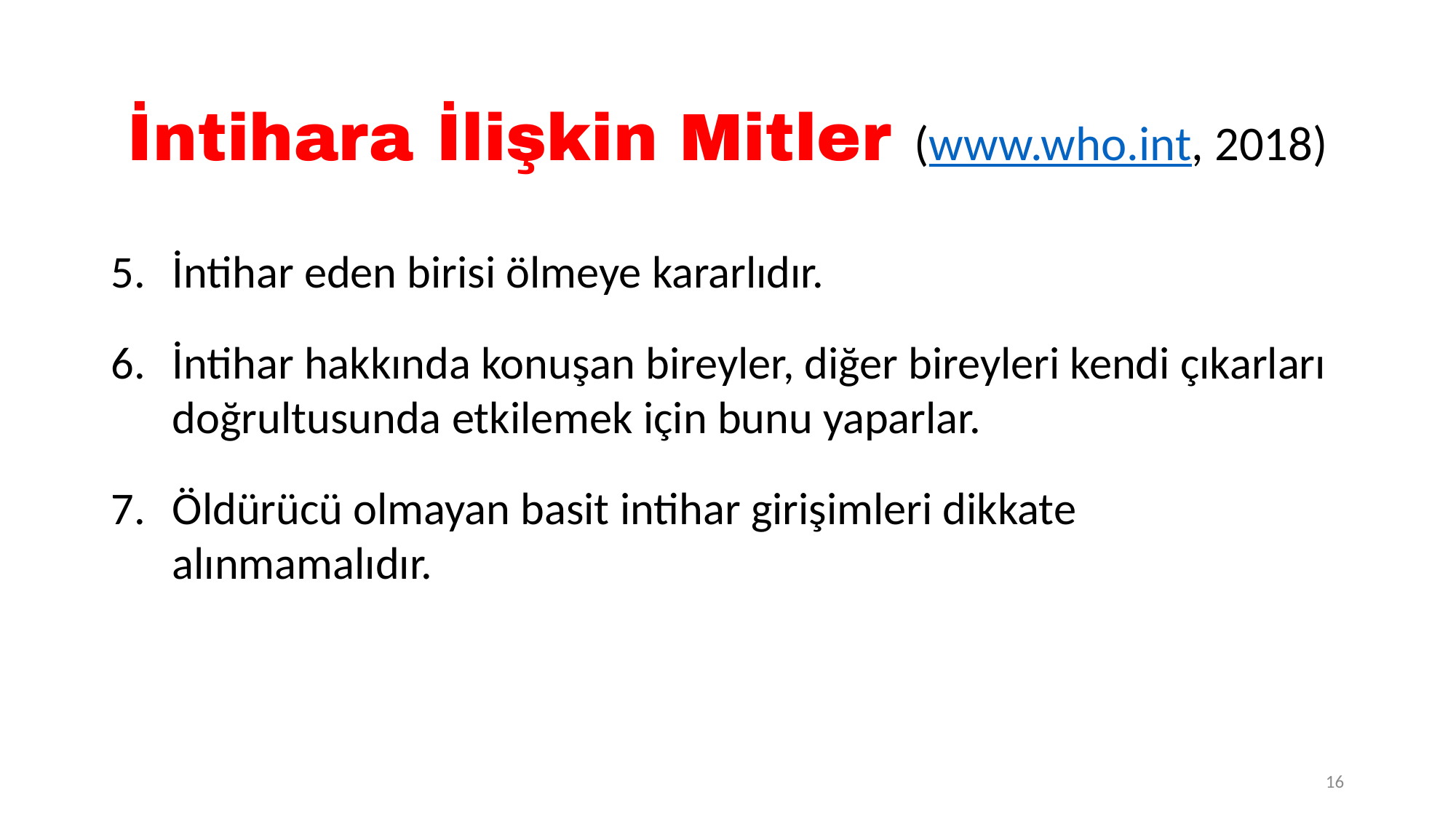

# İntihara İlişkin Mitler (www.who.int, 2018)
İntihar eden birisi ölmeye kararlıdır.
İntihar hakkında konuşan bireyler, diğer bireyleri kendi çıkarları doğrultusunda etkilemek için bunu yaparlar.
Öldürücü olmayan basit intihar girişimleri dikkate alınmamalıdır.
16